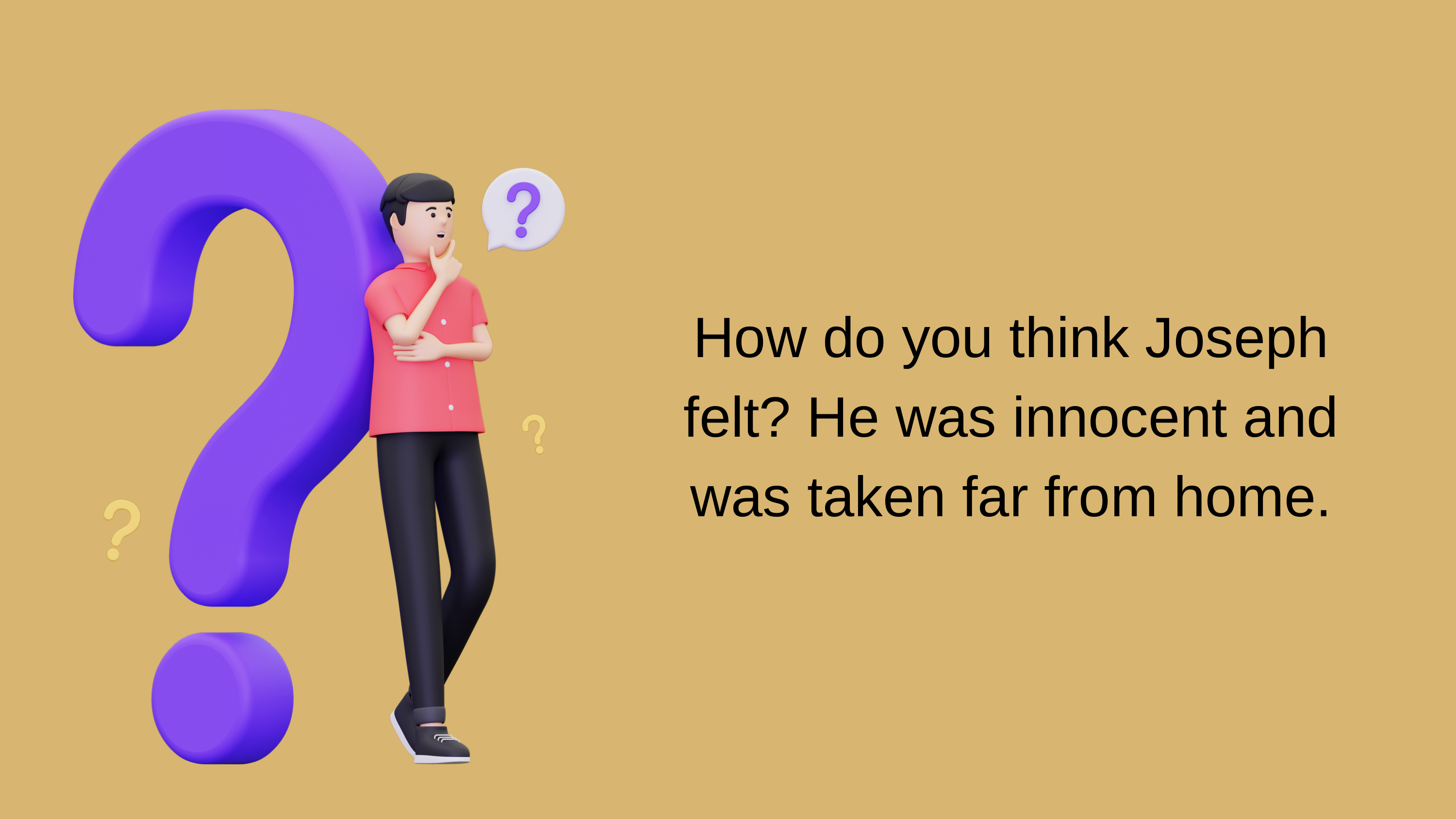

How do you think Joseph felt? He was innocent and was taken far from home.